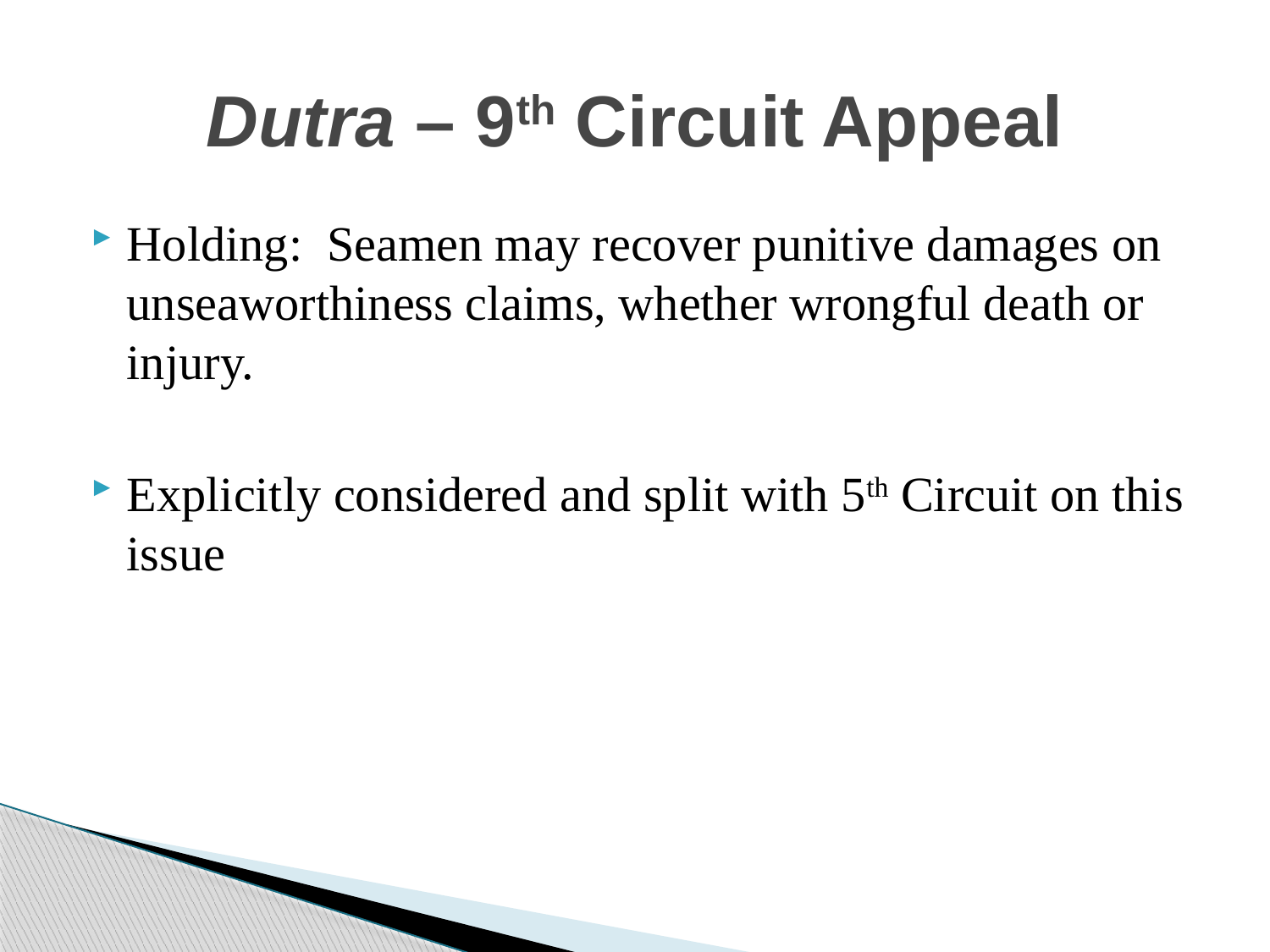

# Dutra – 9th Circuit Appeal
Holding:  Seamen may recover punitive damages on unseaworthiness claims, whether wrongful death or injury.

Explicitly considered and split with 5th Circuit on this issue